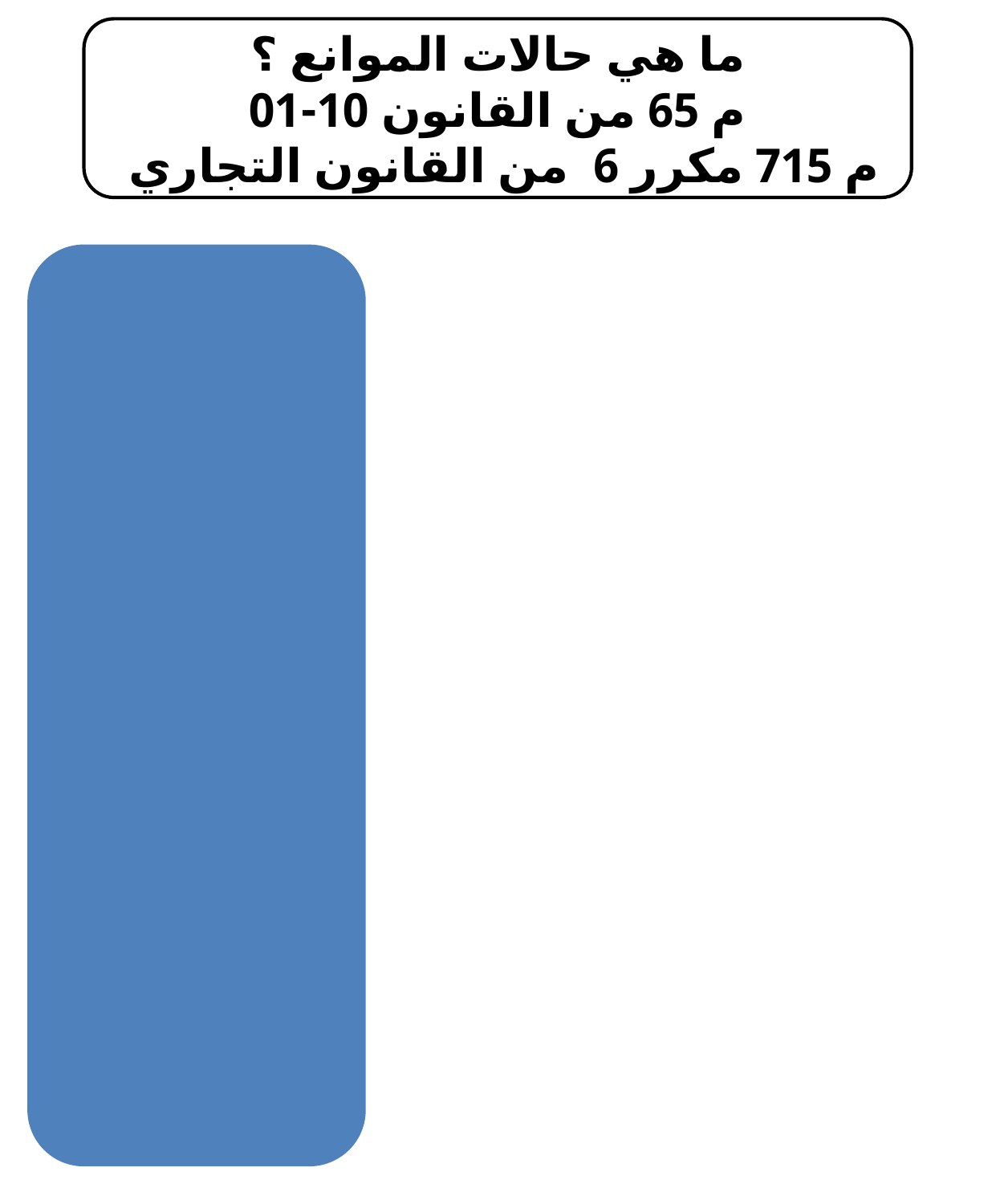

ما هي حالات الموانع ؟
م 65 من القانون 10-01
م 715 مكرر 6  من القانون التجاري